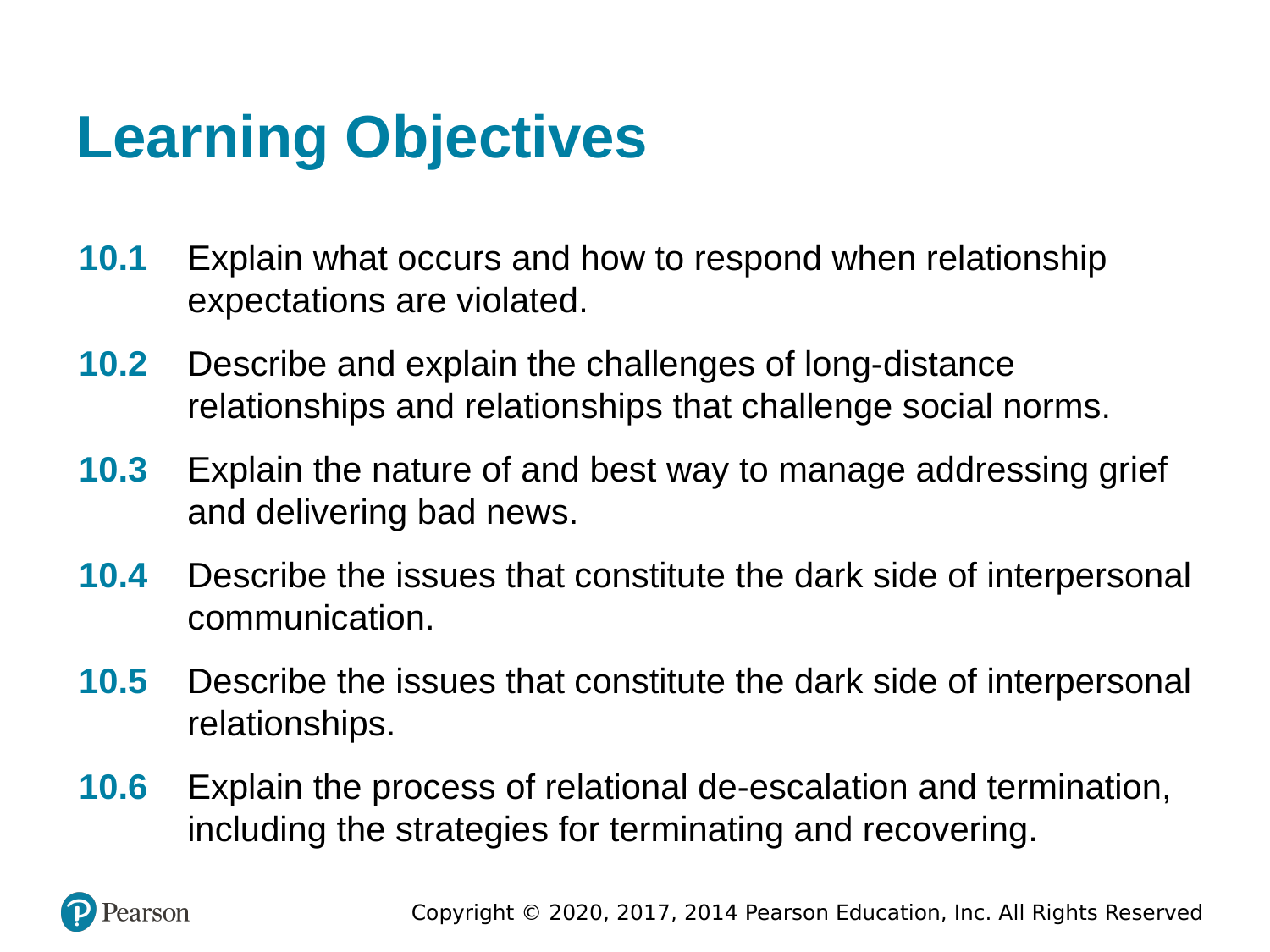

# Learning Objectives
10.1 	Explain what occurs and how to respond when relationship expectations are violated.
10.2 	Describe and explain the challenges of long-distance relationships and relationships that challenge social norms.
10.3 	Explain the nature of and best way to manage addressing grief and delivering bad news.
10.4 	Describe the issues that constitute the dark side of interpersonal communication.
10.5 	Describe the issues that constitute the dark side of interpersonal relationships.
10.6 	Explain the process of relational de-escalation and termination, including the strategies for terminating and recovering.